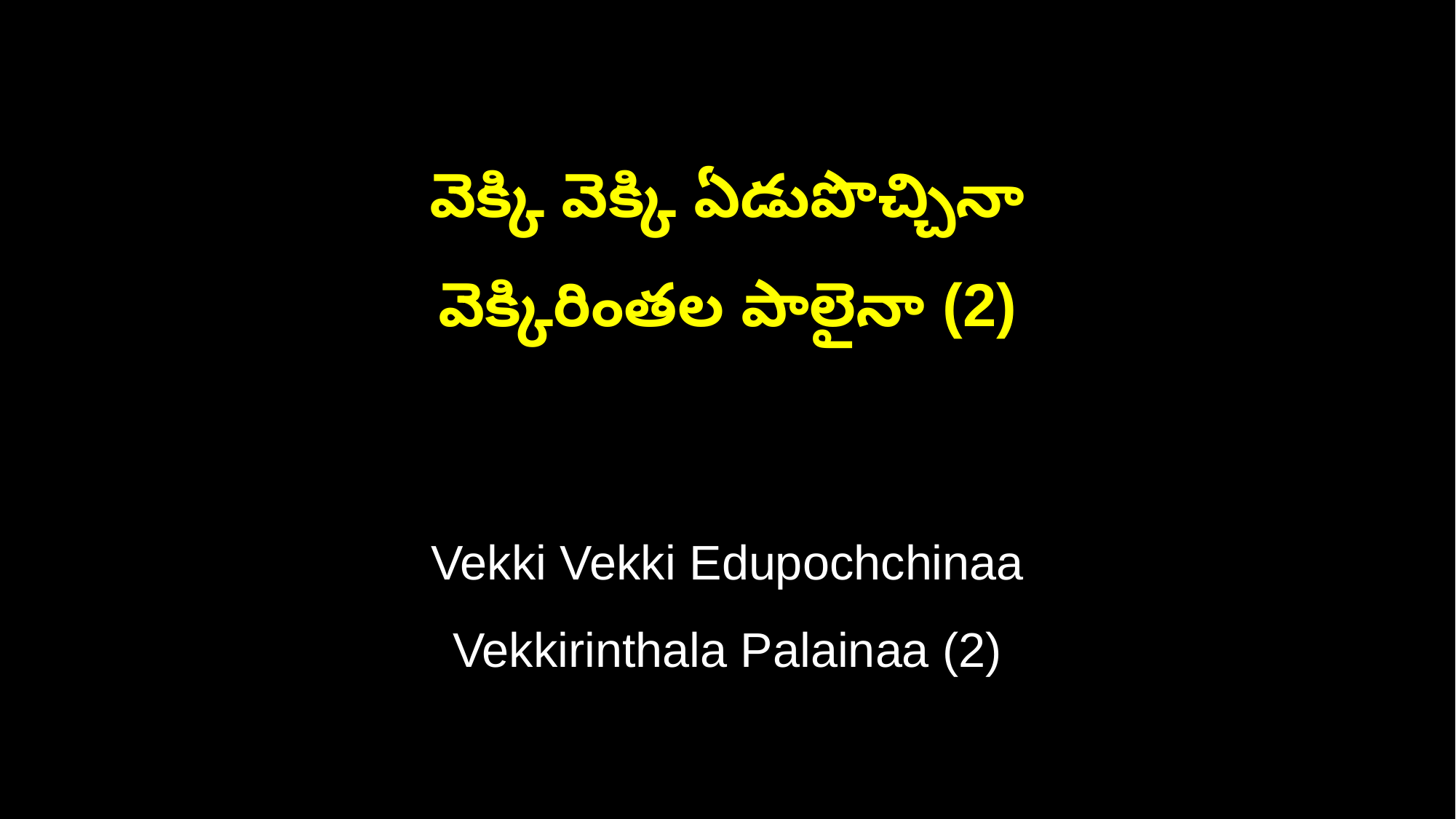

వెక్కి వెక్కి ఏడుపొచ్చినా
వెక్కిరింతల పాలైనా (2)
Vekki Vekki Edupochchinaa
Vekkirinthala Palainaa (2)